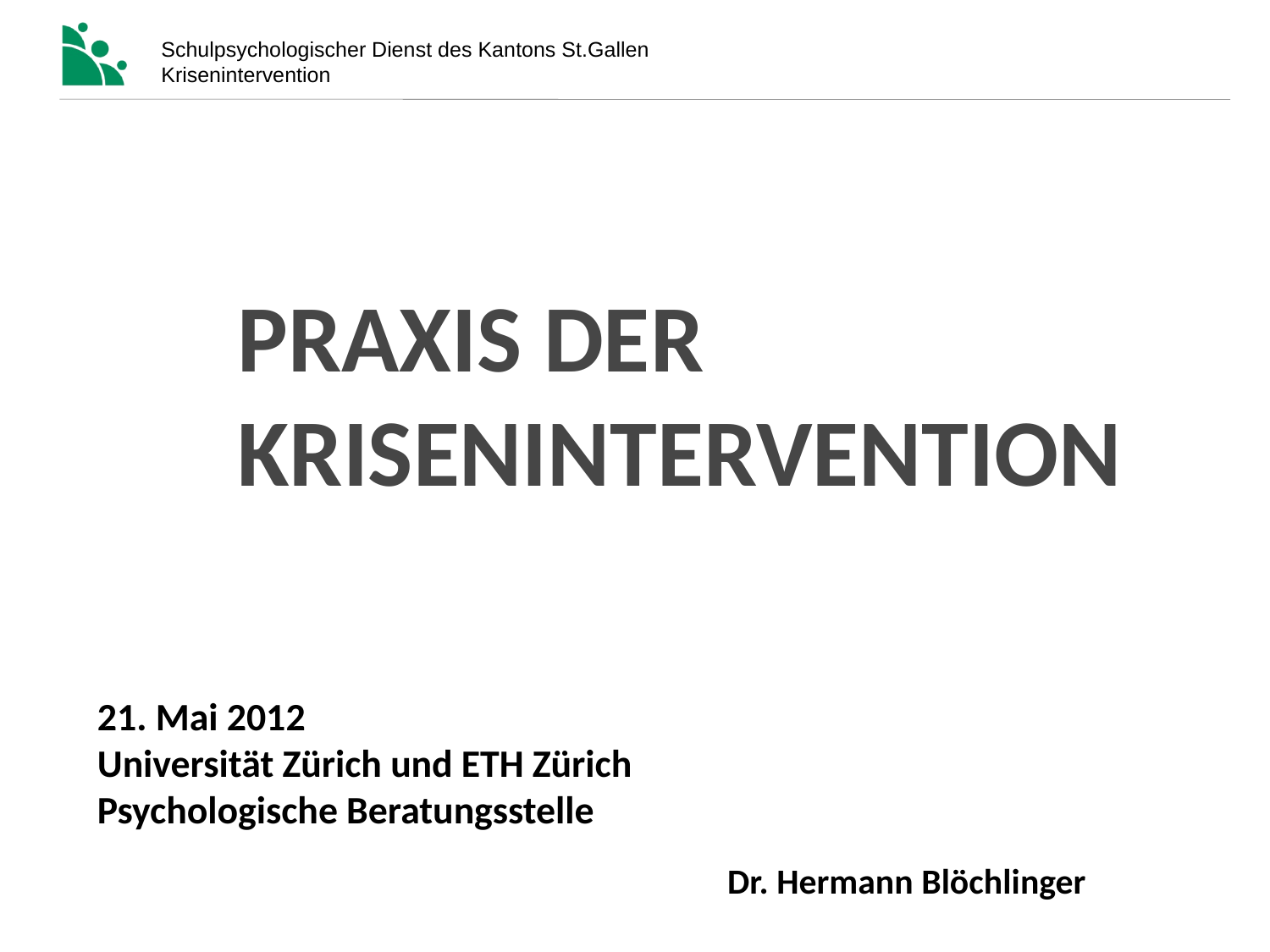

# praxis der krisenintervention
21. Mai 2012
Universität Zürich und ETH Zürich
Psychologische Beratungsstelle
Dr. Hermann Blöchlinger